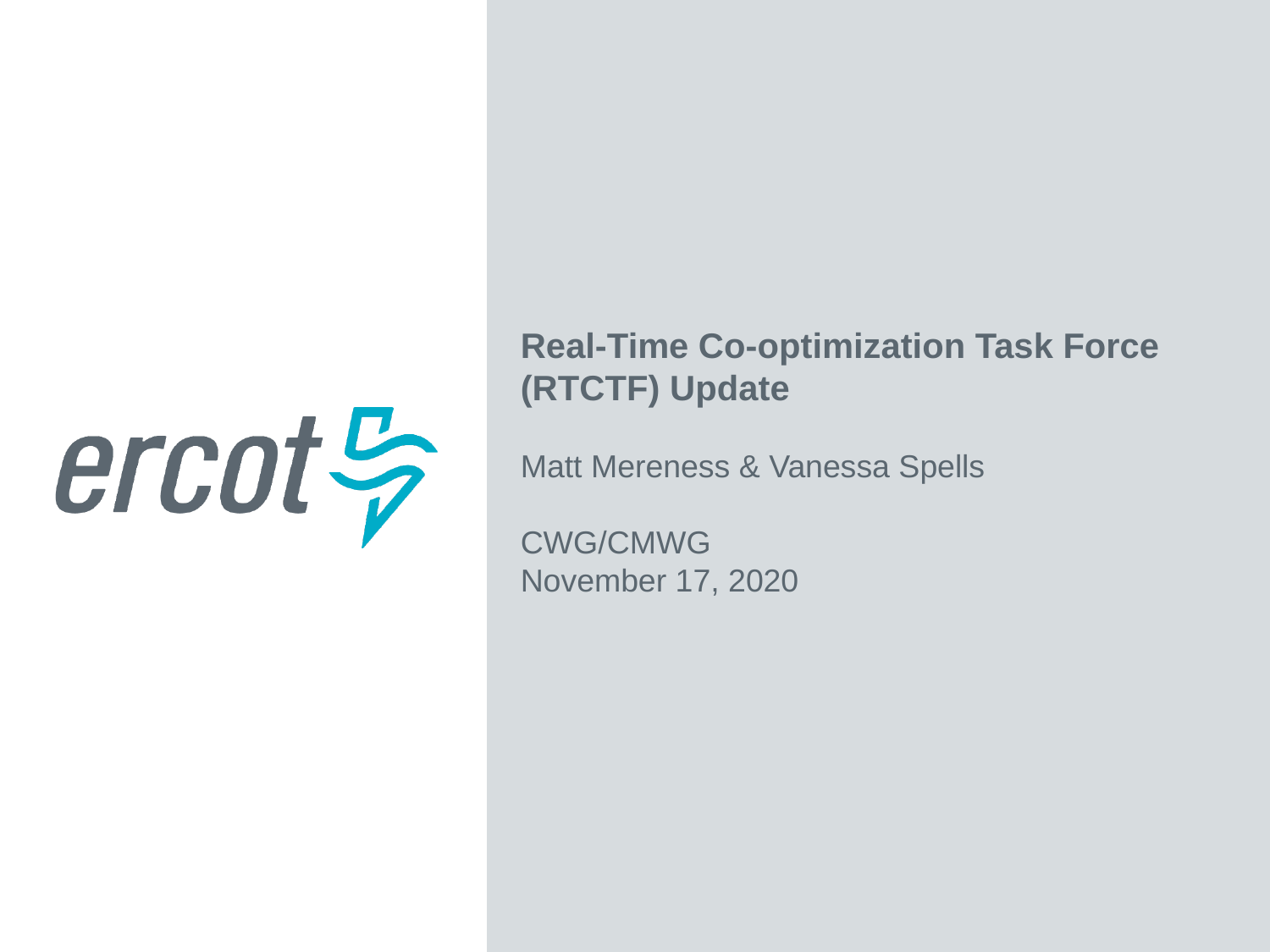

Real-Time Co-optimization Task Force (RTCTF) Update

Matt Mereness & Vanessa Spells

CWG/CMWG
November 17, 2020